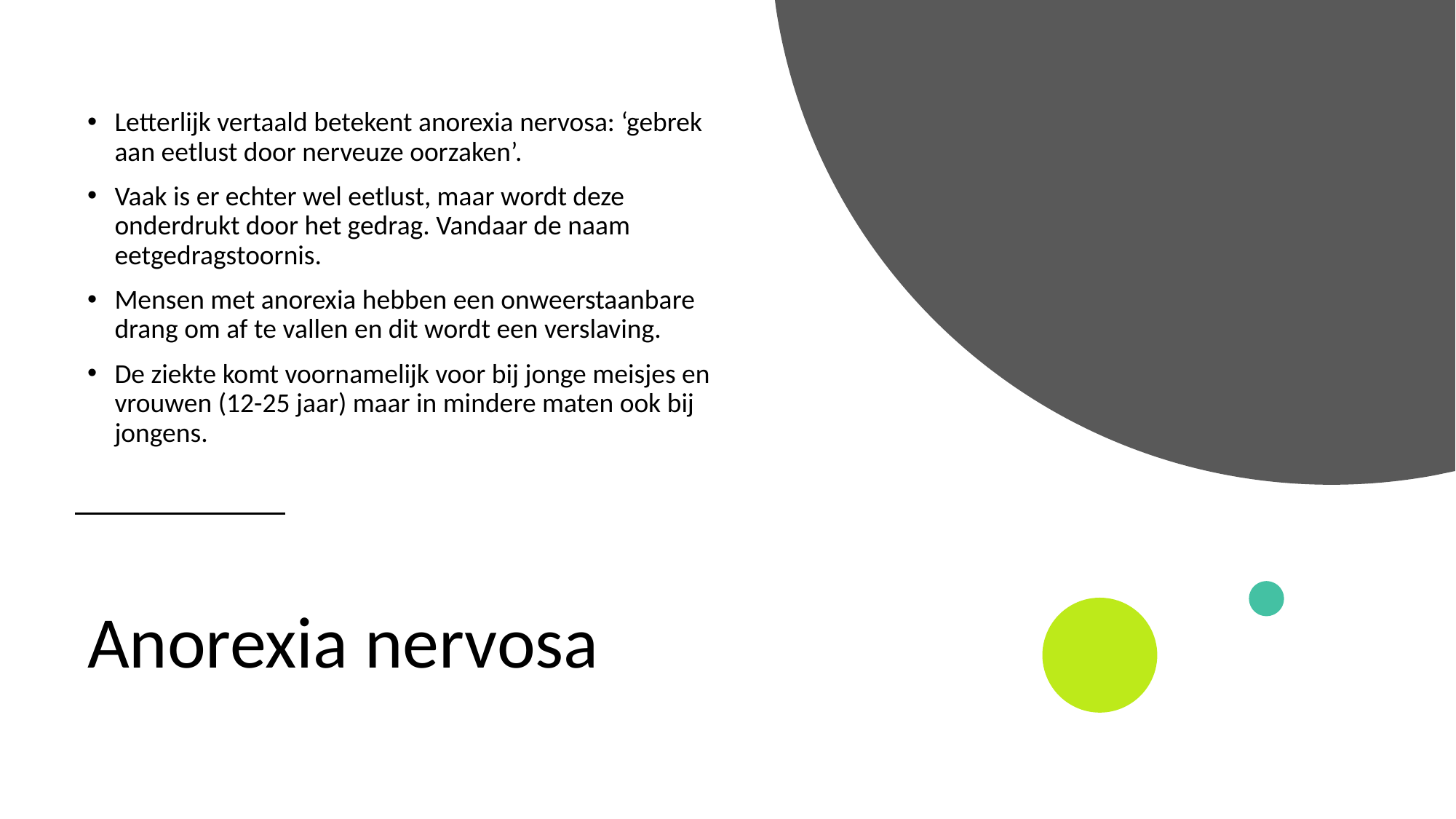

Letterlijk vertaald betekent anorexia nervosa: ‘gebrek aan eetlust door nerveuze oorzaken’.
Vaak is er echter wel eetlust, maar wordt deze onderdrukt door het gedrag. Vandaar de naam eetgedragstoornis.
Mensen met anorexia hebben een onweerstaanbare drang om af te vallen en dit wordt een verslaving.
De ziekte komt voornamelijk voor bij jonge meisjes en vrouwen (12-25 jaar) maar in mindere maten ook bij jongens.
# Anorexia nervosa